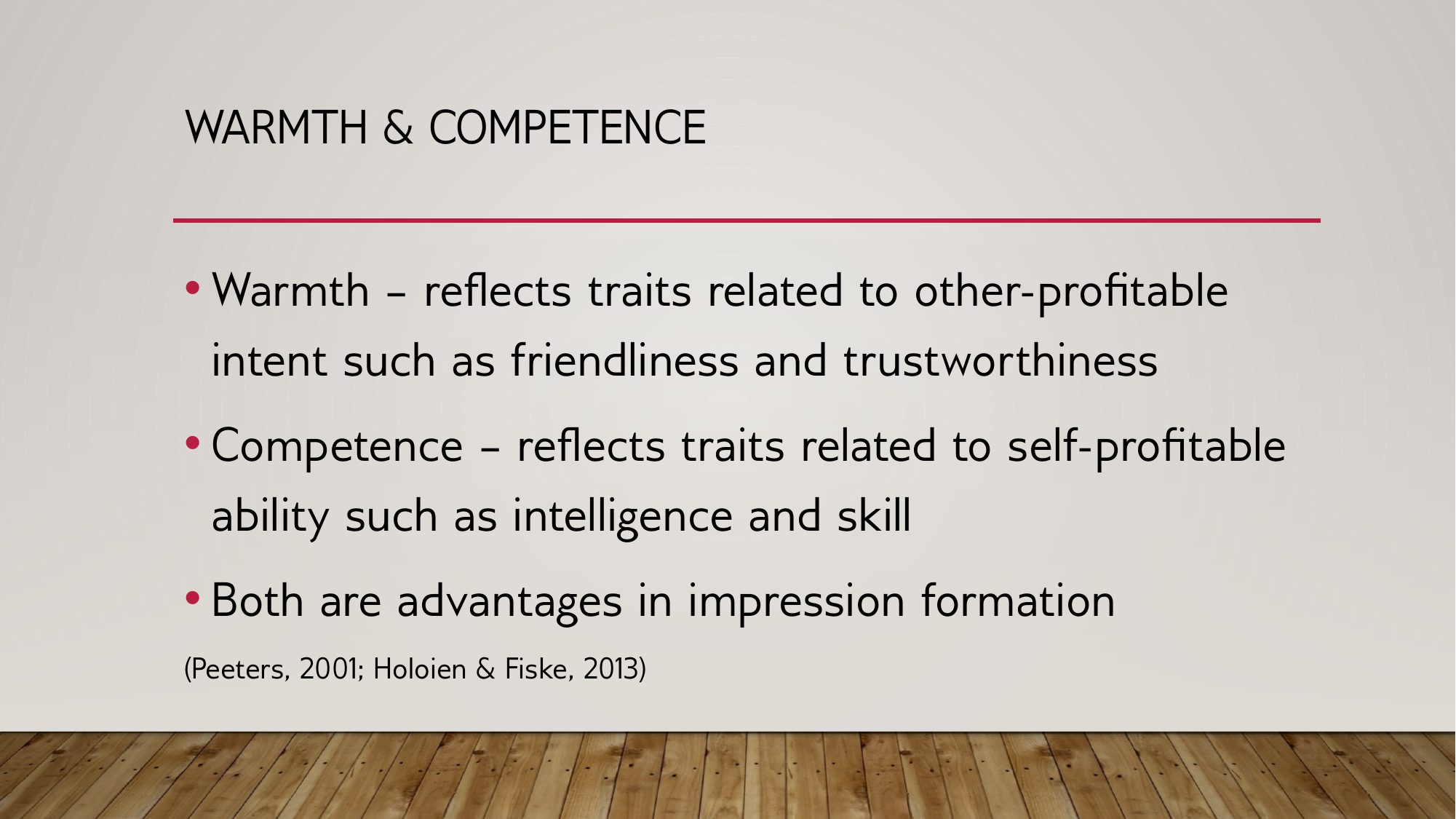

# Warmth & competence
Warmth – reflects traits related to other-profitable intent such as friendliness and trustworthiness
Competence – reflects traits related to self-profitable ability such as intelligence and skill
Both are advantages in impression formation
(Peeters, 2001; Holoien & Fiske, 2013)